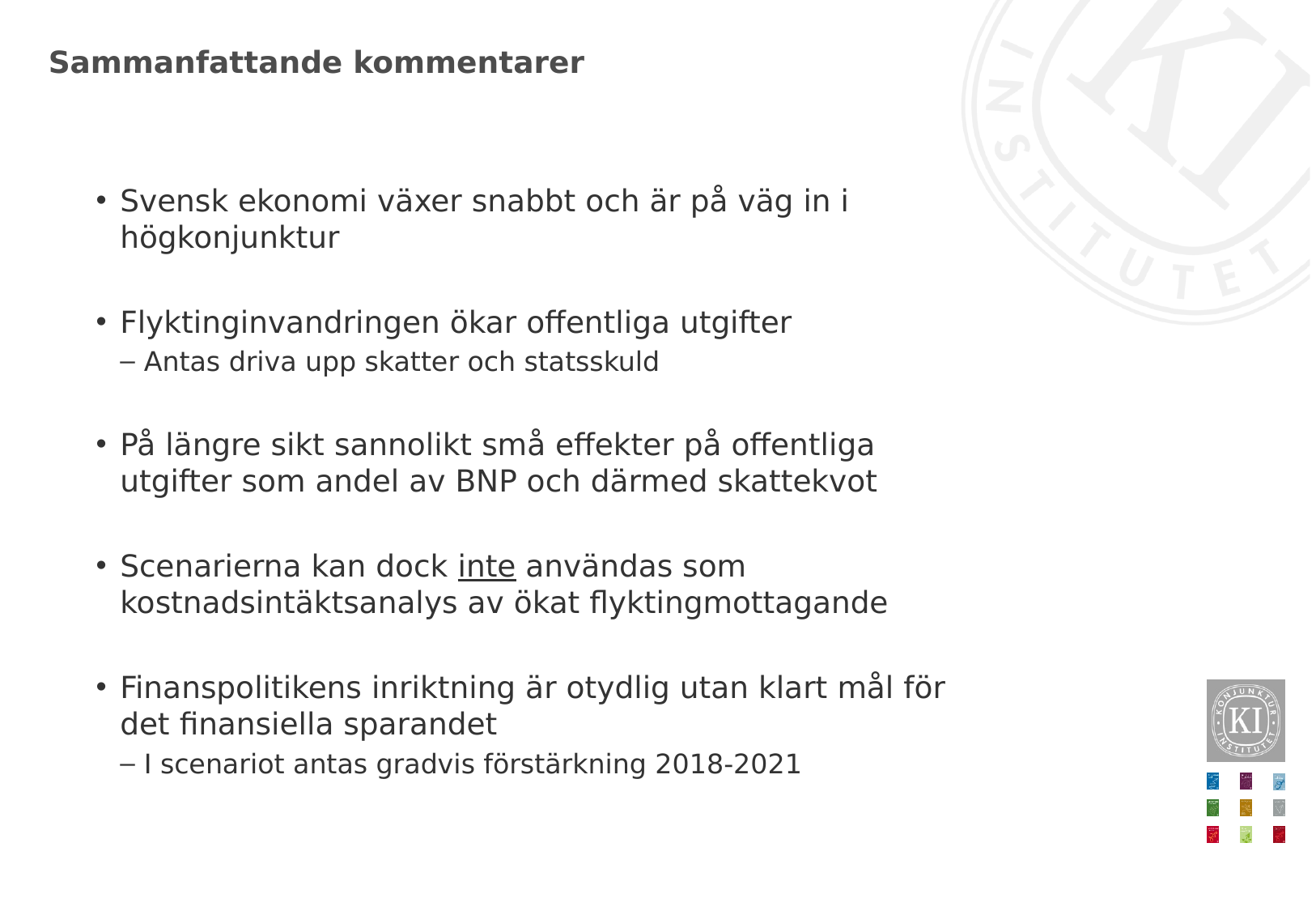

# Sammanfattande kommentarer

Svensk ekonomi växer snabbt och är på väg in i högkonjunktur

Flyktinginvandringen ökar offentliga utgifter
Antas driva upp skatter och statsskuld

På längre sikt sannolikt små effekter på offentliga utgifter som andel av BNP och därmed skattekvot

Scenarierna kan dock inte användas som kostnadsintäktsanalys av ökat flyktingmottagande

Finanspolitikens inriktning är otydlig utan klart mål för det finansiella sparandet
I scenariot antas gradvis förstärkning 2018-2021